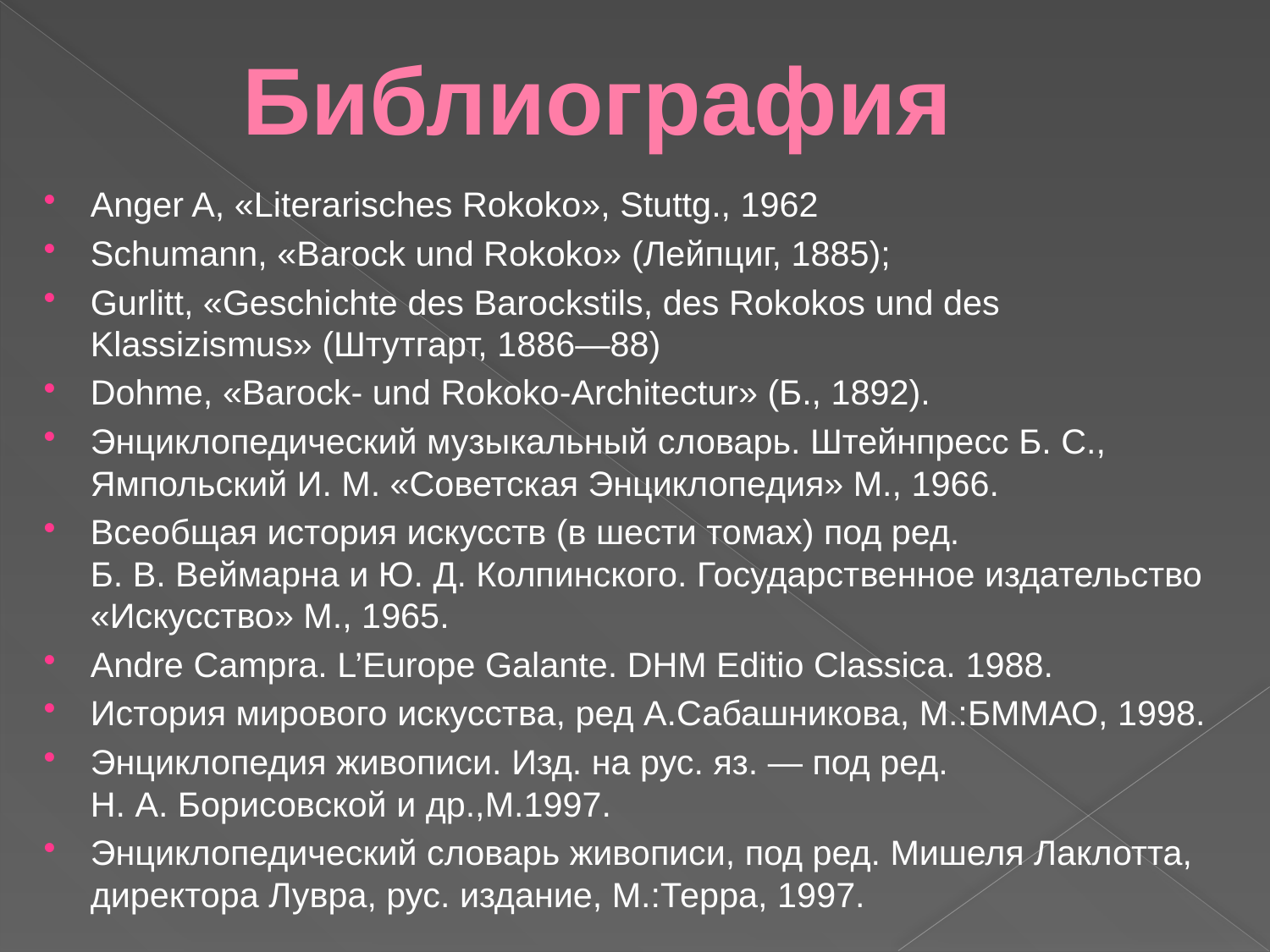

# Библиография
Anger A, «Literarisches Rokoko», Stuttg., 1962
Schumann, «Barock und Rokoko» (Лейпциг, 1885);
Gurlitt, «Geschichte des Barockstils, des Rokokos und des Klassizismus» (Штутгарт, 1886—88)
Dohme, «Barock- und Rokoko-Architectur» (Б., 1892).
Энциклопедический музыкальный словарь. Штейнпресс Б. С., Ямпольский И. М. «Советская Энциклопедия» М., 1966.
Всеобщая история искусств (в шести томах) под ред. Б. В. Веймарна и Ю. Д. Колпинского. Государственное издательство «Искусство» М., 1965.
Andre Campra. L’Europe Galante. DHM Editio Classica. 1988.
История мирового искусства, ред А.Сабашникова, М.:БММАО, 1998.
Энциклопедия живописи. Изд. на рус. яз. — под ред. Н. А. Борисовской и др.,М.1997.
Энциклопедический словарь живописи, под ред. Мишеля Лаклотта, директора Лувра, рус. издание, М.:Терра, 1997.